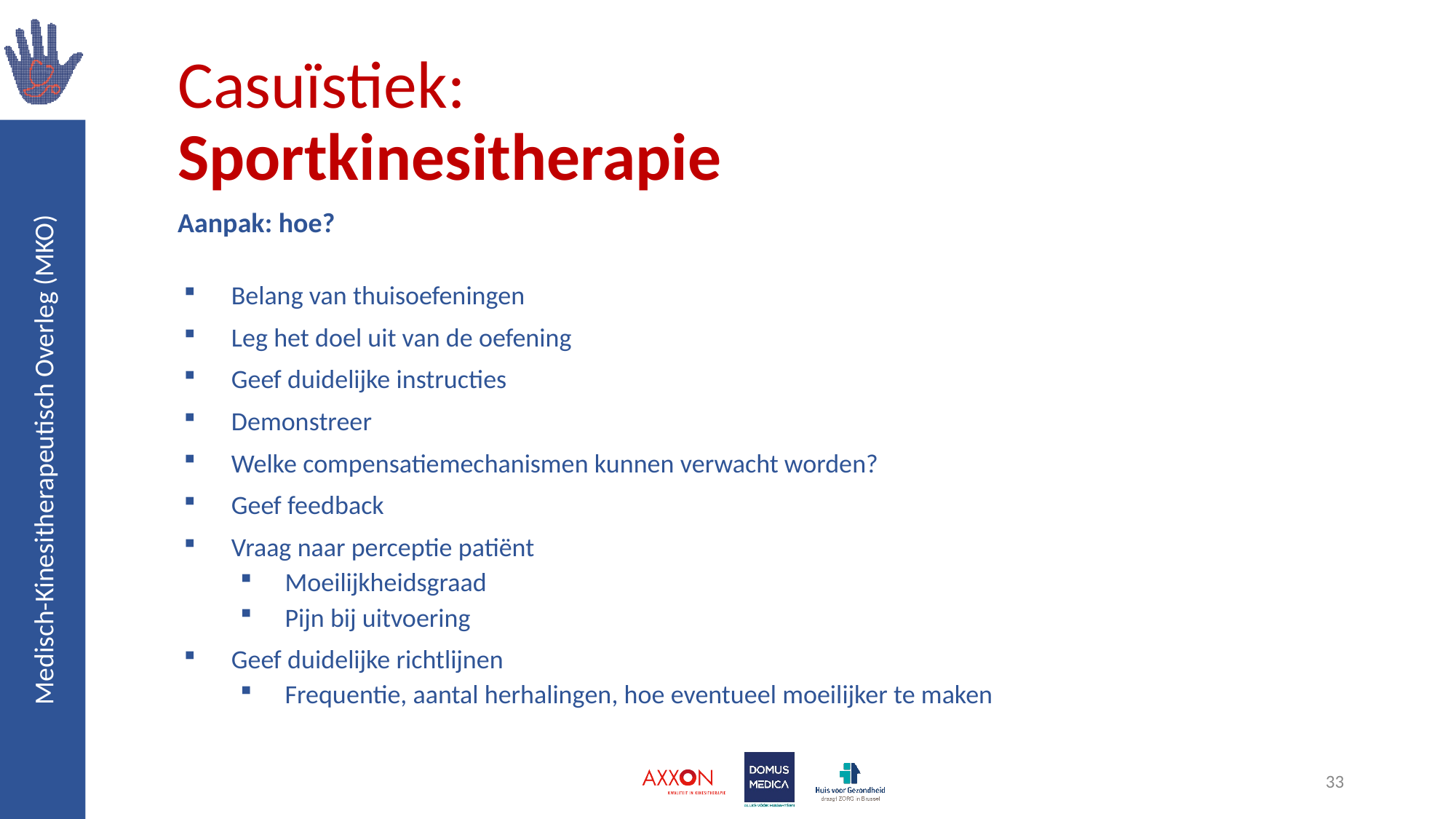

# Casuïstiek: Sportkinesitherapie

Aanpak: hoe?

Belang van thuisoefeningen
Leg het doel uit van de oefening
Geef duidelijke instructies
Demonstreer
Welke compensatiemechanismen kunnen verwacht worden?
Geef feedback
Vraag naar perceptie patiënt
Moeilijkheidsgraad
Pijn bij uitvoering
Geef duidelijke richtlijnen
Frequentie, aantal herhalingen, hoe eventueel moeilijker te maken
33